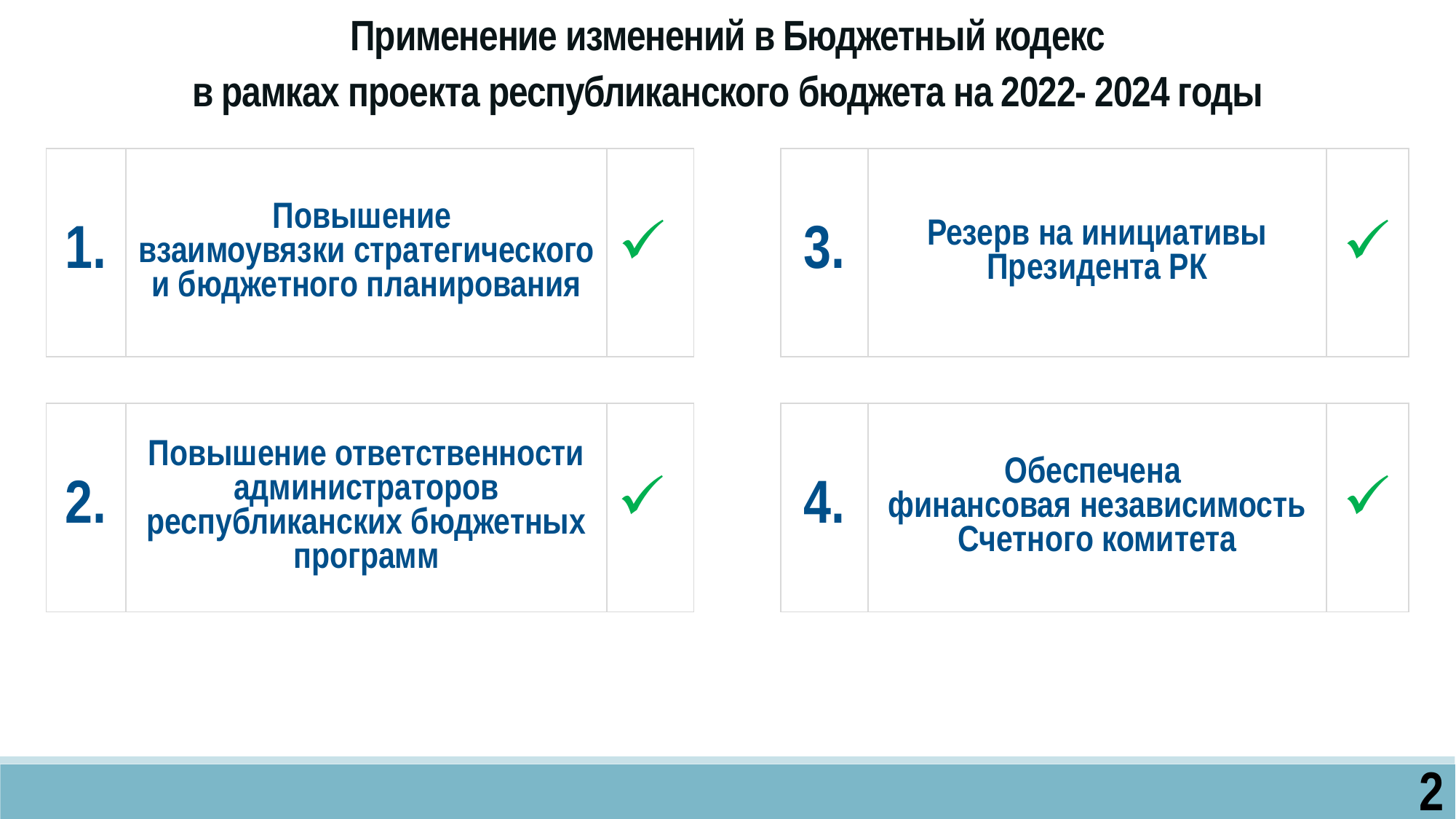

Применение изменений в Бюджетный кодекс
в рамках проекта республиканского бюджета на 2022- 2024 годы
| 1. | Повышение взаимоувязки стратегического и бюджетного планирования |  |  | 3. | Резерв на инициативы Президента РК |  |
| --- | --- | --- | --- | --- | --- | --- |
|  |  |  |  |  |  |  |
| 2. | Повышение ответственности администраторов республиканских бюджетных программ |  |  | 4. | Обеспечена финансовая независимость Счетного комитета |  |
2